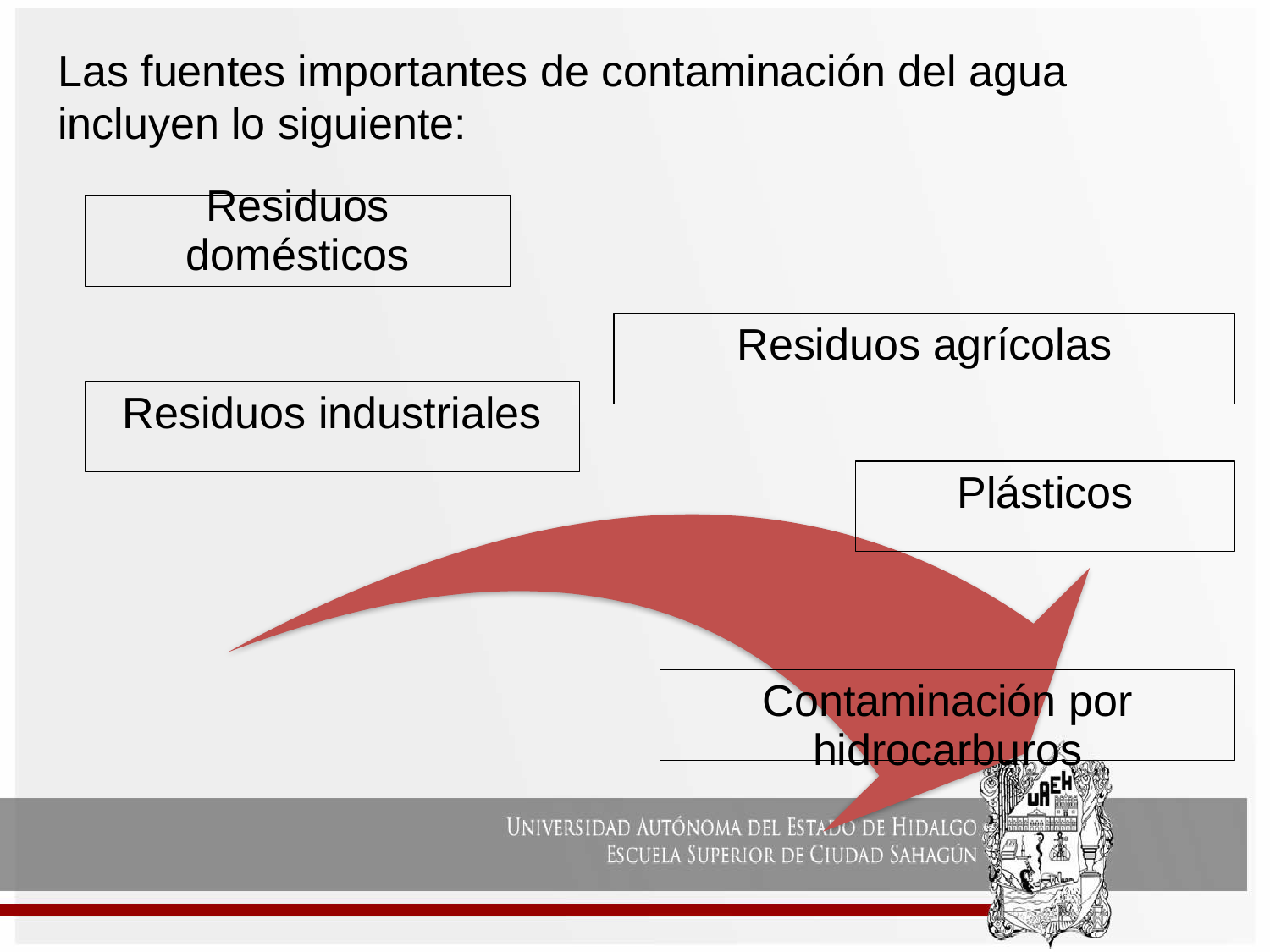

Las fuentes importantes de contaminación del agua incluyen lo siguiente:

Residuos domésticos
Residuos agrícolas
Residuos industriales
Plásticos
Contaminación por hidrocarburos